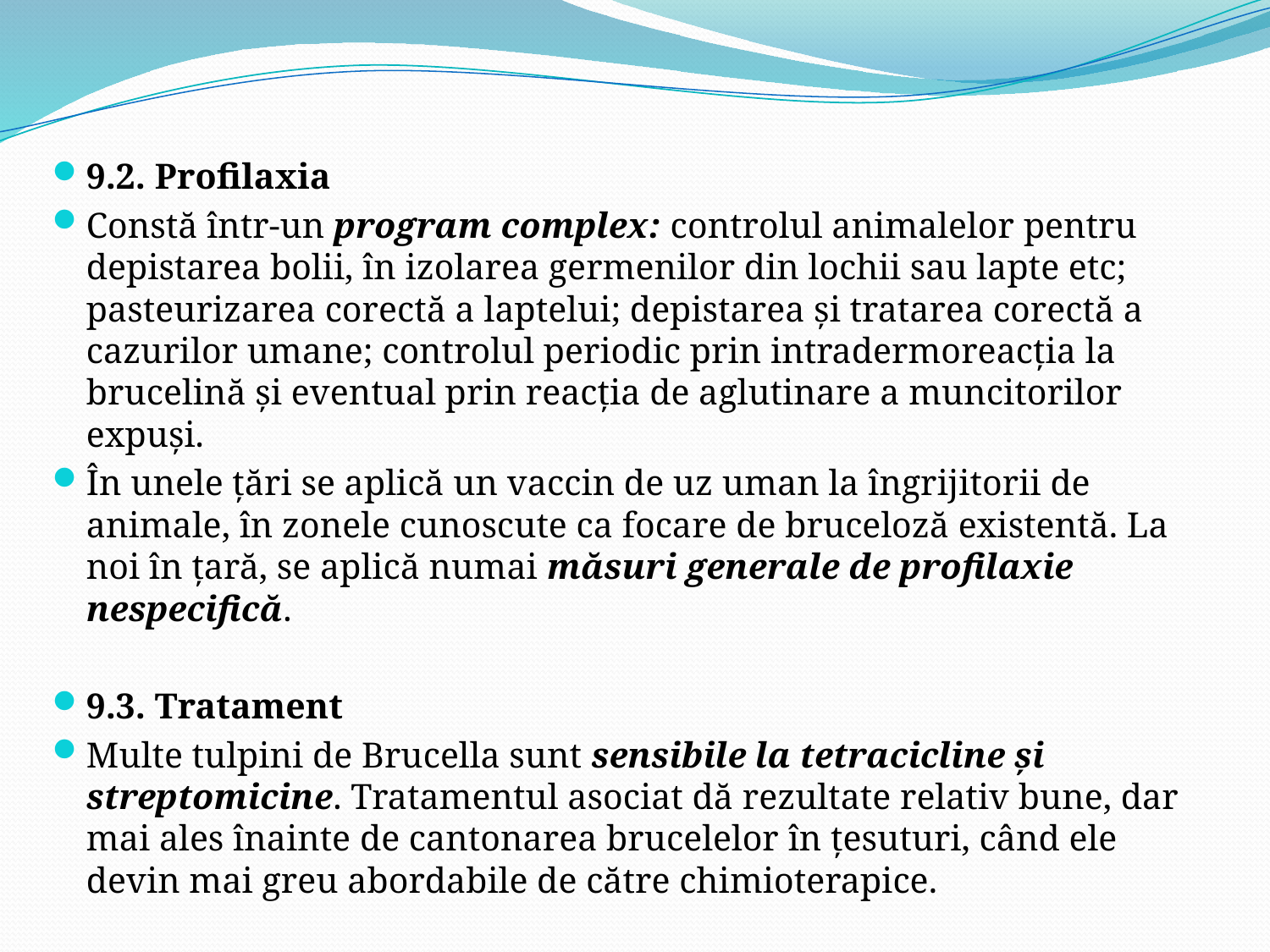

9.2. Profilaxia
Constă într-un program complex: controlul animalelor pentru depistarea bolii, în izolarea germenilor din lochii sau lapte etc; pasteurizarea corectă a laptelui; depistarea şi tratarea corectă a cazurilor umane; controlul periodic prin intradermoreacţia la brucelină şi eventual prin reacţia de aglutinare a muncitorilor expuşi.
În unele ţări se aplică un vaccin de uz uman la îngrijitorii de animale, în zonele cunoscute ca focare de bruceloză existentă. La noi în ţară, se aplică numai măsuri generale de profilaxie nespecifică.

9.3. Tratament
Multe tulpini de Brucella sunt sensibile la tetracicline şi streptomicine. Tratamentul asociat dă rezultate relativ bune, dar mai ales înainte de cantonarea brucelelor în ţesuturi, când ele devin mai greu abordabile de către chimioterapice.